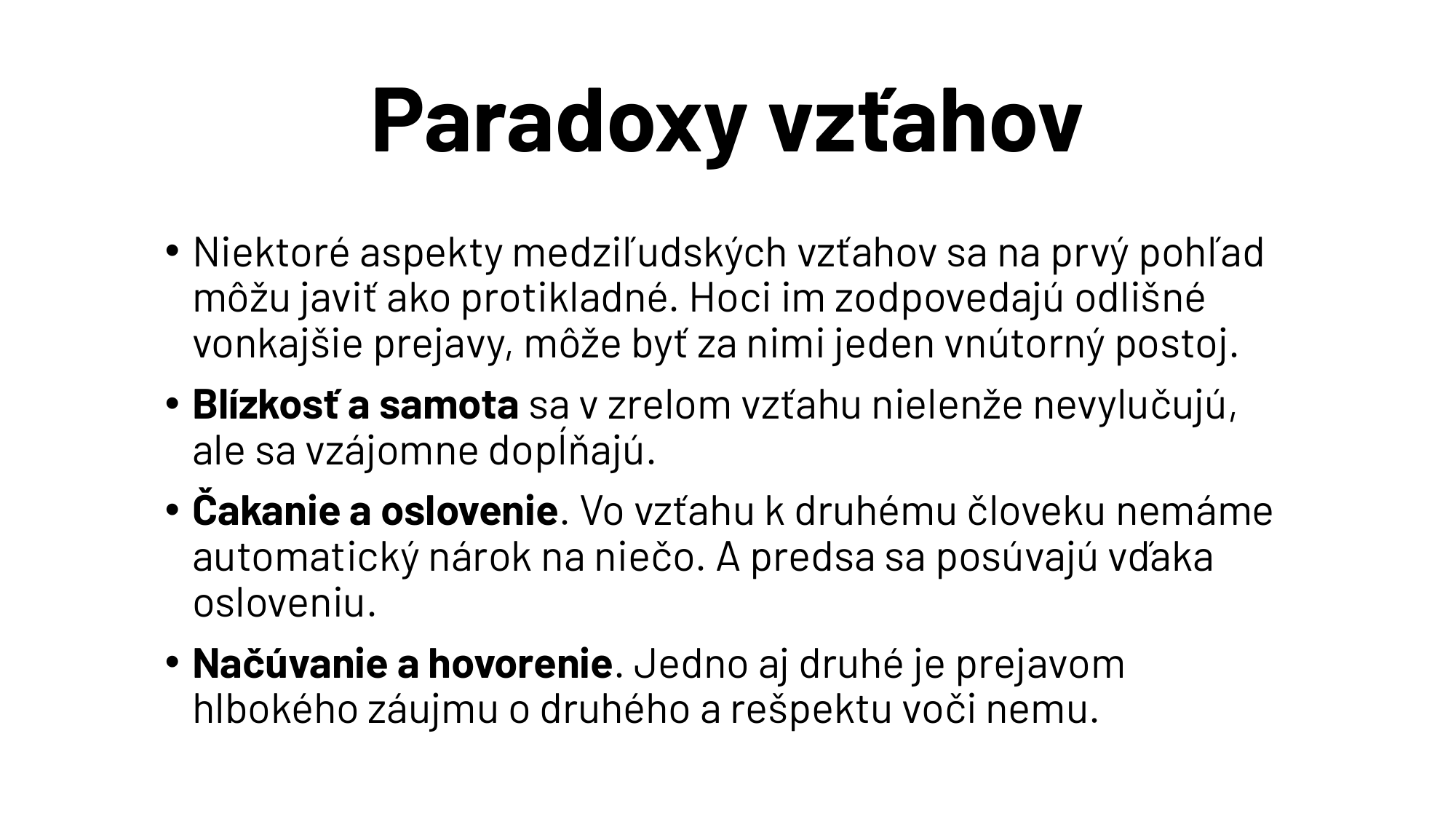

# Paradoxy vzťahov
Niektoré aspekty medziľudských vzťahov sa na prvý pohľad môžu javiť ako protikladné. Hoci im zodpovedajú odlišné vonkajšie prejavy, môže byť za nimi jeden vnútorný postoj.
Blízkosť a samota sa v zrelom vzťahu nielenže nevylučujú, ale sa vzájomne dopĺňajú.
Čakanie a oslovenie. Vo vzťahu k druhému človeku nemáme automatický nárok na niečo. A predsa sa posúvajú vďaka osloveniu.
Načúvanie a hovorenie. Jedno aj druhé je prejavom hlbokého záujmu o druhého a rešpektu voči nemu.